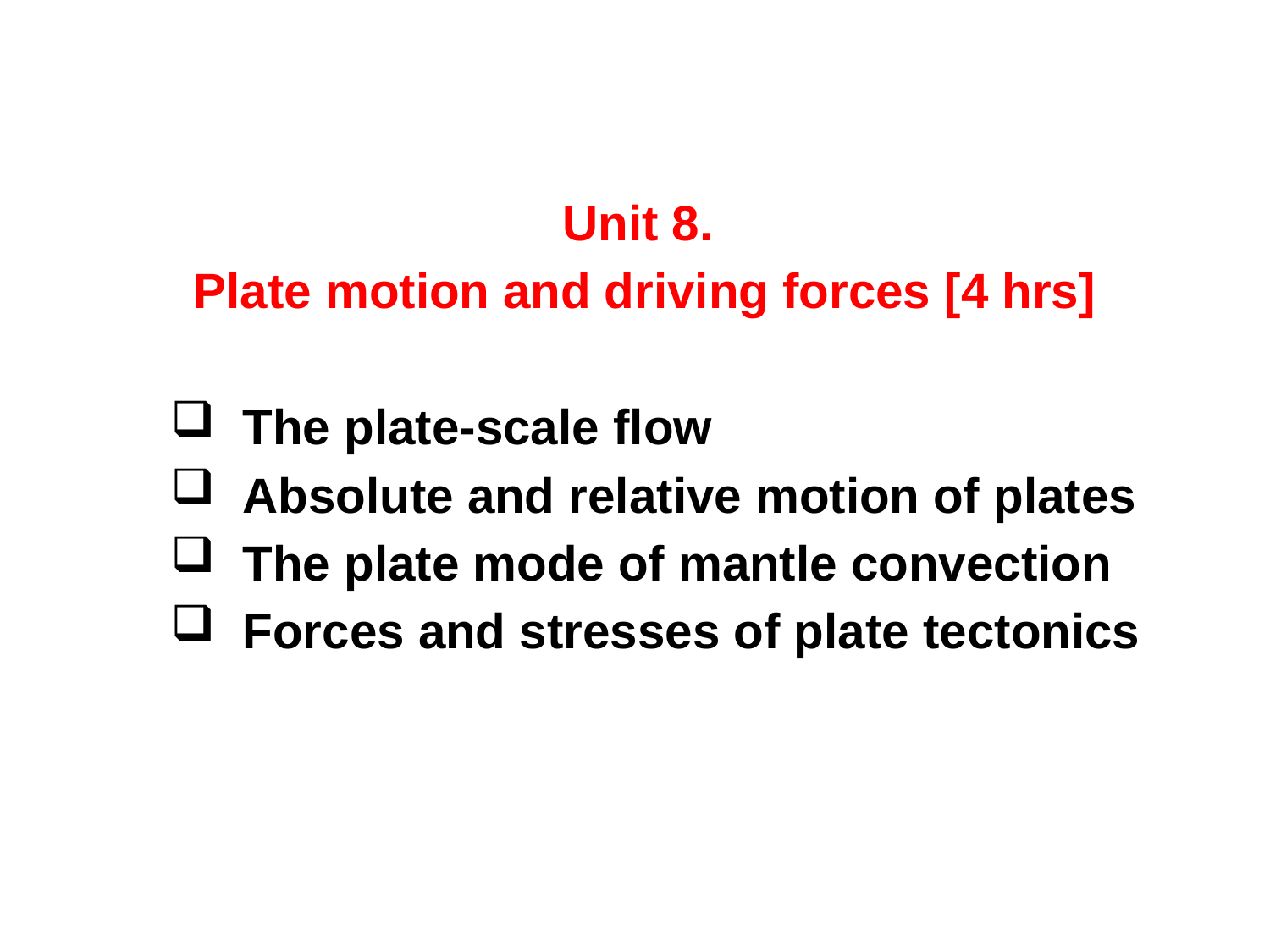

Unit 8.
Plate motion and driving forces [4 hrs]

  The plate-scale flow
  Absolute and relative motion of plates
  The plate mode of mantle convection
  Forces and stresses of plate tectonics